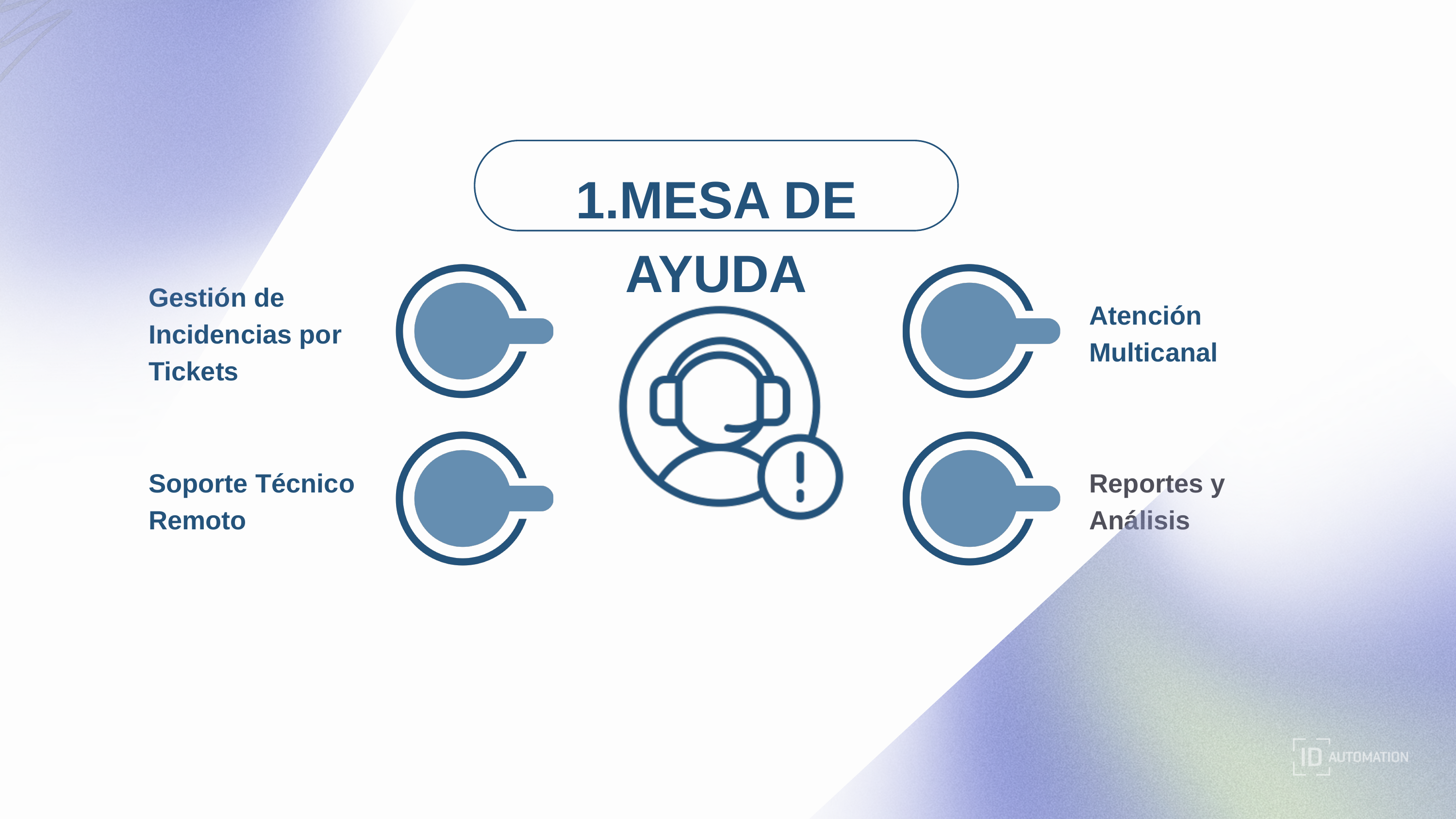

1.MESA DE AYUDA

Gestión de Incidencias por Tickets
Atención Multicanal

Soporte Técnico Remoto
Reportes y Análisis